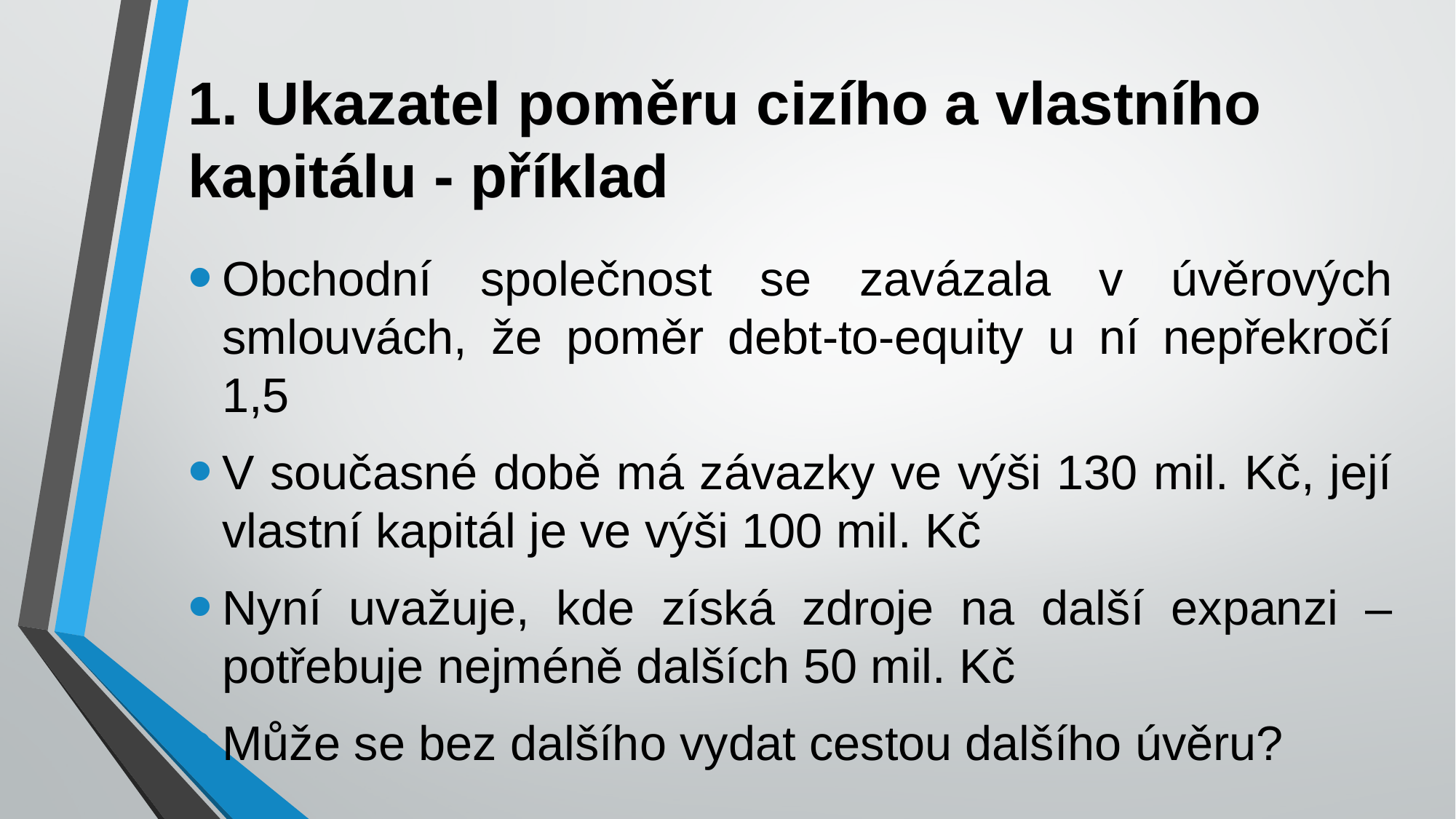

# 1. Ukazatel poměru cizího a vlastního kapitálu - příklad
Obchodní společnost se zavázala v úvěrových smlouvách, že poměr debt-to-equity u ní nepřekročí 1,5
V současné době má závazky ve výši 130 mil. Kč, její vlastní kapitál je ve výši 100 mil. Kč
Nyní uvažuje, kde získá zdroje na další expanzi – potřebuje nejméně dalších 50 mil. Kč
Může se bez dalšího vydat cestou dalšího úvěru?